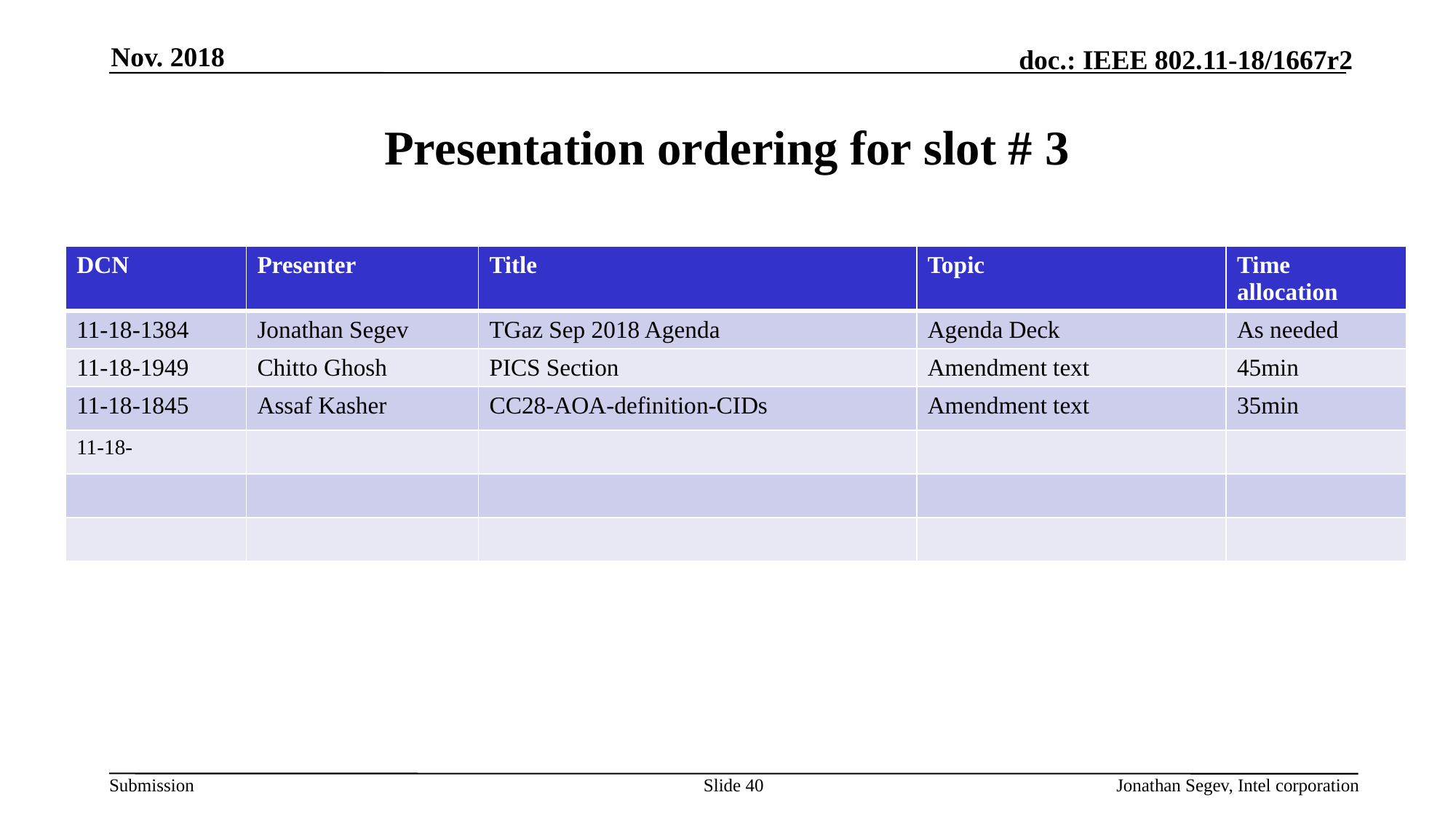

Nov. 2018
# Presentation ordering for slot # 3
| DCN | Presenter | Title | Topic | Time allocation |
| --- | --- | --- | --- | --- |
| 11-18-1384 | Jonathan Segev | TGaz Sep 2018 Agenda | Agenda Deck | As needed |
| 11-18-1949 | Chitto Ghosh | PICS Section | Amendment text | 45min |
| 11-18-1845 | Assaf Kasher | CC28-AOA-definition-CIDs | Amendment text | 35min |
| 11-18- |  |  |  |  |
|  |  |  |  |  |
|  |  |  |  |  |
Slide 40
Jonathan Segev, Intel corporation